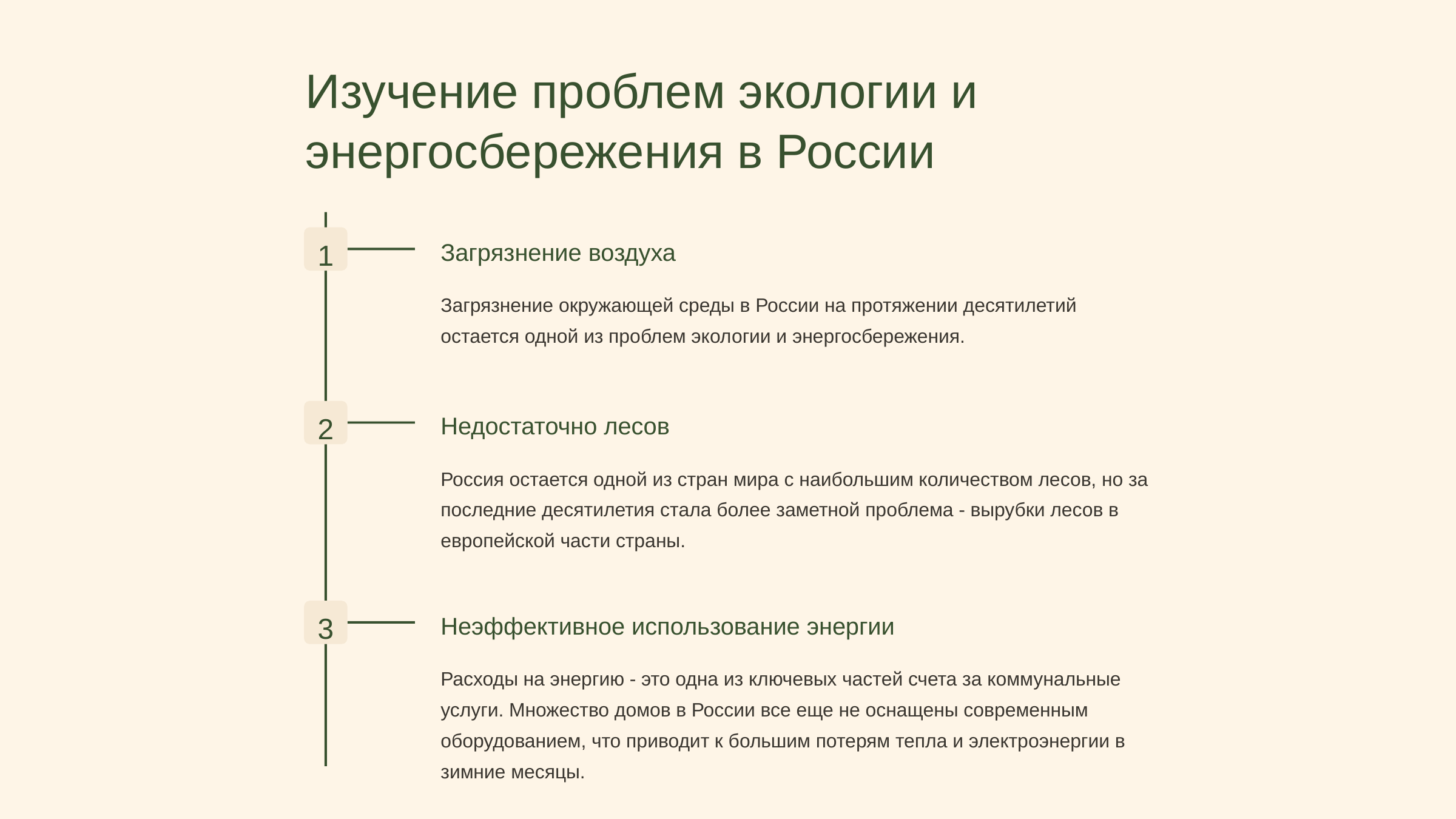

Изучение проблем экологии и энергосбережения в России

1
Загрязнение воздуха

Загрязнение окружающей среды в России на протяжении десятилетий остается одной из проблем экологии и энергосбережения.

2
Недостаточно лесов

Россия остается одной из стран мира с наибольшим количеством лесов, но за последние десятилетия стала более заметной проблема - вырубки лесов в европейской части страны.

3
Неэффективное использование энергии

Расходы на энергию - это одна из ключевых частей счета за коммунальные услуги. Множество домов в России все еще не оснащены современным оборудованием, что приводит к большим потерям тепла и электроэнергии в зимние месяцы.
newUROKI.net